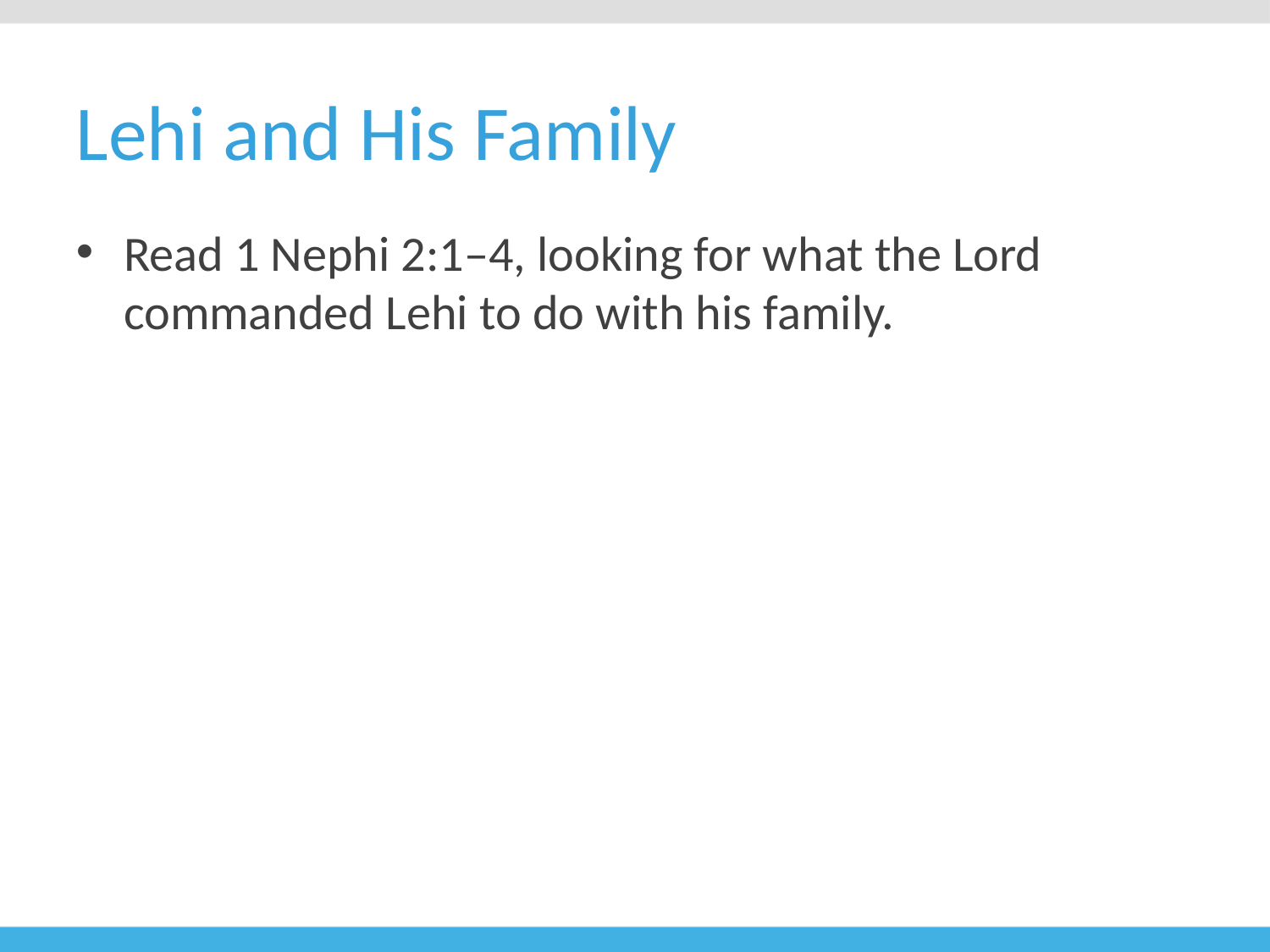

# Lehi and His Family
Read 1 Nephi 2:1–4, looking for what the Lord commanded Lehi to do with his family.